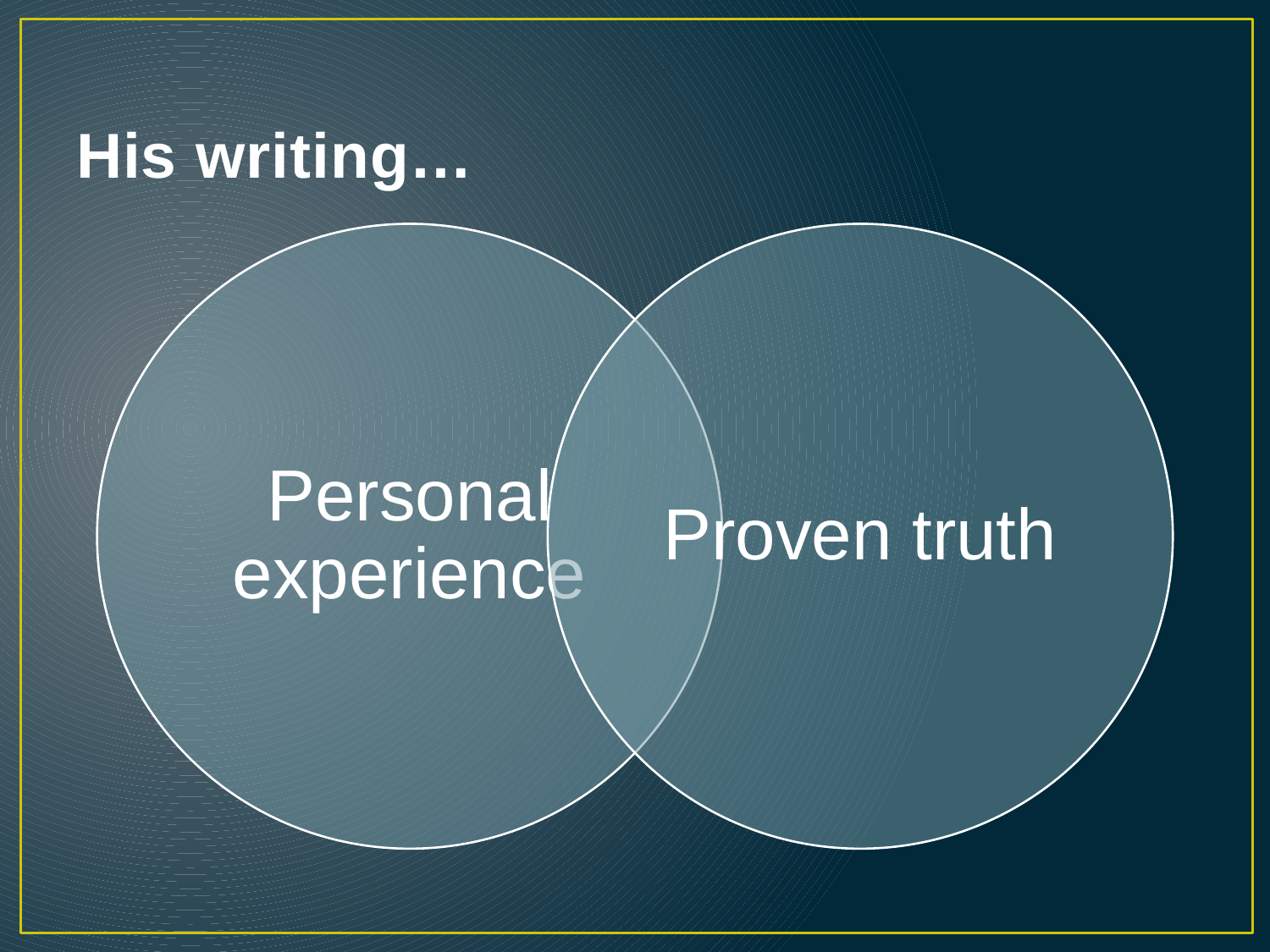

# His writing…
Personal experience
Proven truth